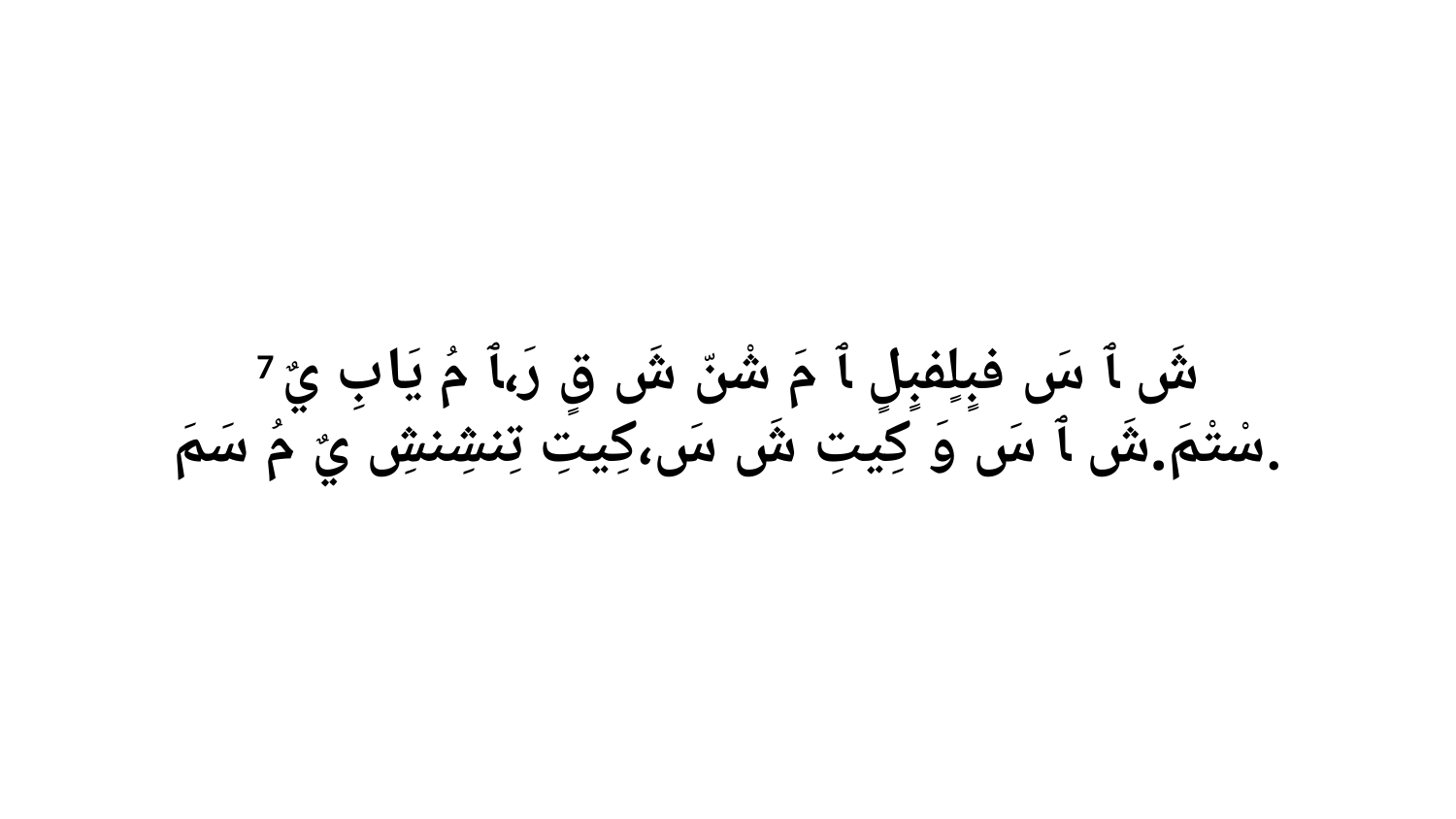

7 شَ ﭑ سَ فبٍلٍفبٍلٍ ﭑ مَ شْنّ شَ قٍ رَ،ﭑ مُ يَابِ يٌ سْتْمَ.شَ ﭑ سَ وَ كِيتِ شَ سَ،كِيتِ تِنشِنشِ يٌ مُ سَمَ.